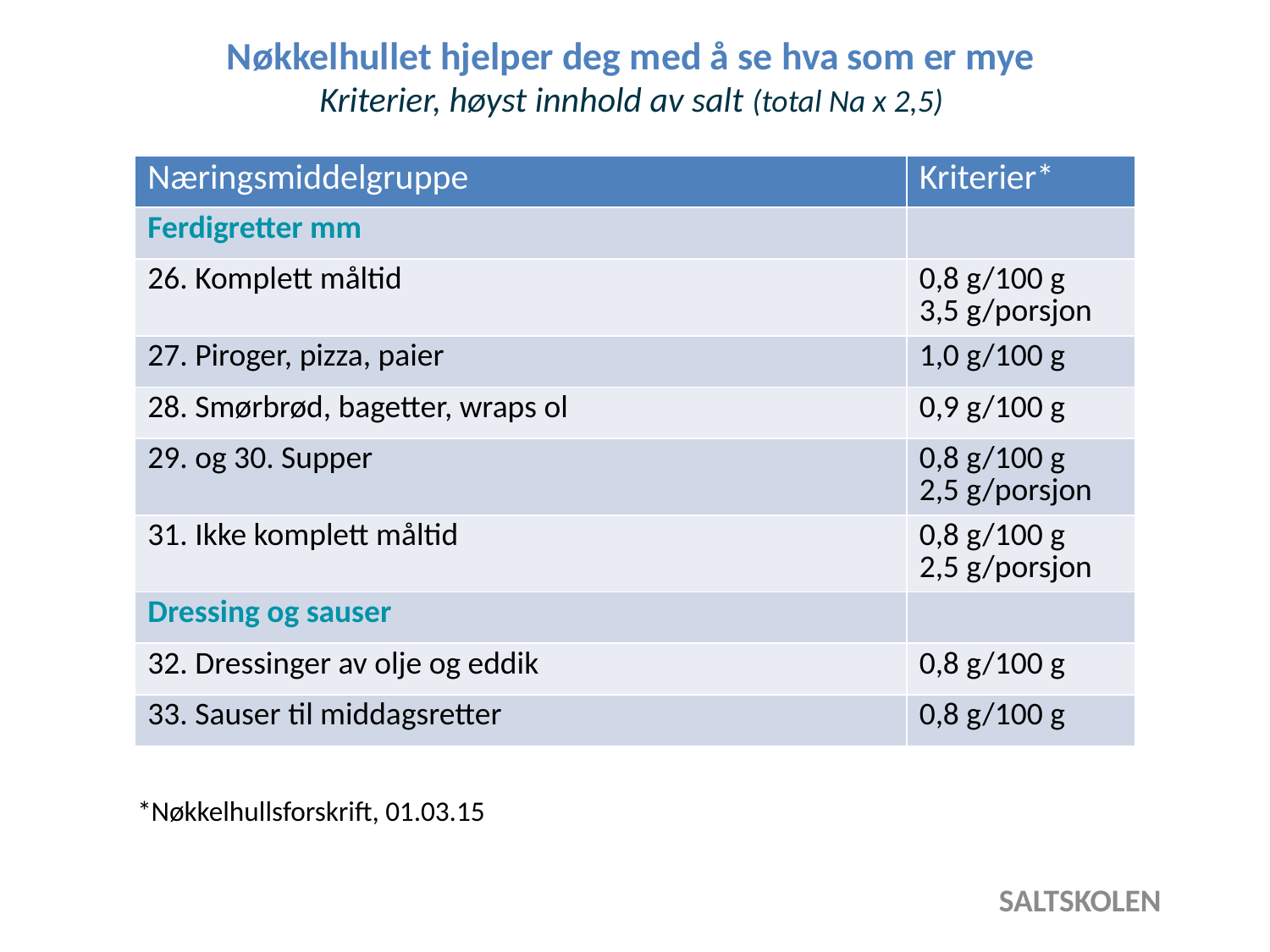

Nøkkelhullet hjelper deg med å se hva som er mye
Kriterier, høyst innhold av salt (total Na x 2,5)
| Næringsmiddelgruppe | Kriterier\* |
| --- | --- |
| Ferdigretter mm |  |
| 26. Komplett måltid | 0,8 g/100 g 3,5 g/porsjon |
| 27. Piroger, pizza, paier | 1,0 g/100 g |
| 28. Smørbrød, bagetter, wraps ol | 0,9 g/100 g |
| 29. og 30. Supper | 0,8 g/100 g 2,5 g/porsjon |
| 31. Ikke komplett måltid | 0,8 g/100 g 2,5 g/porsjon |
| Dressing og sauser |  |
| 32. Dressinger av olje og eddik | 0,8 g/100 g |
| 33. Sauser til middagsretter | 0,8 g/100 g |
*Nøkkelhullsforskrift, 01.03.15
SALTSKOLEN